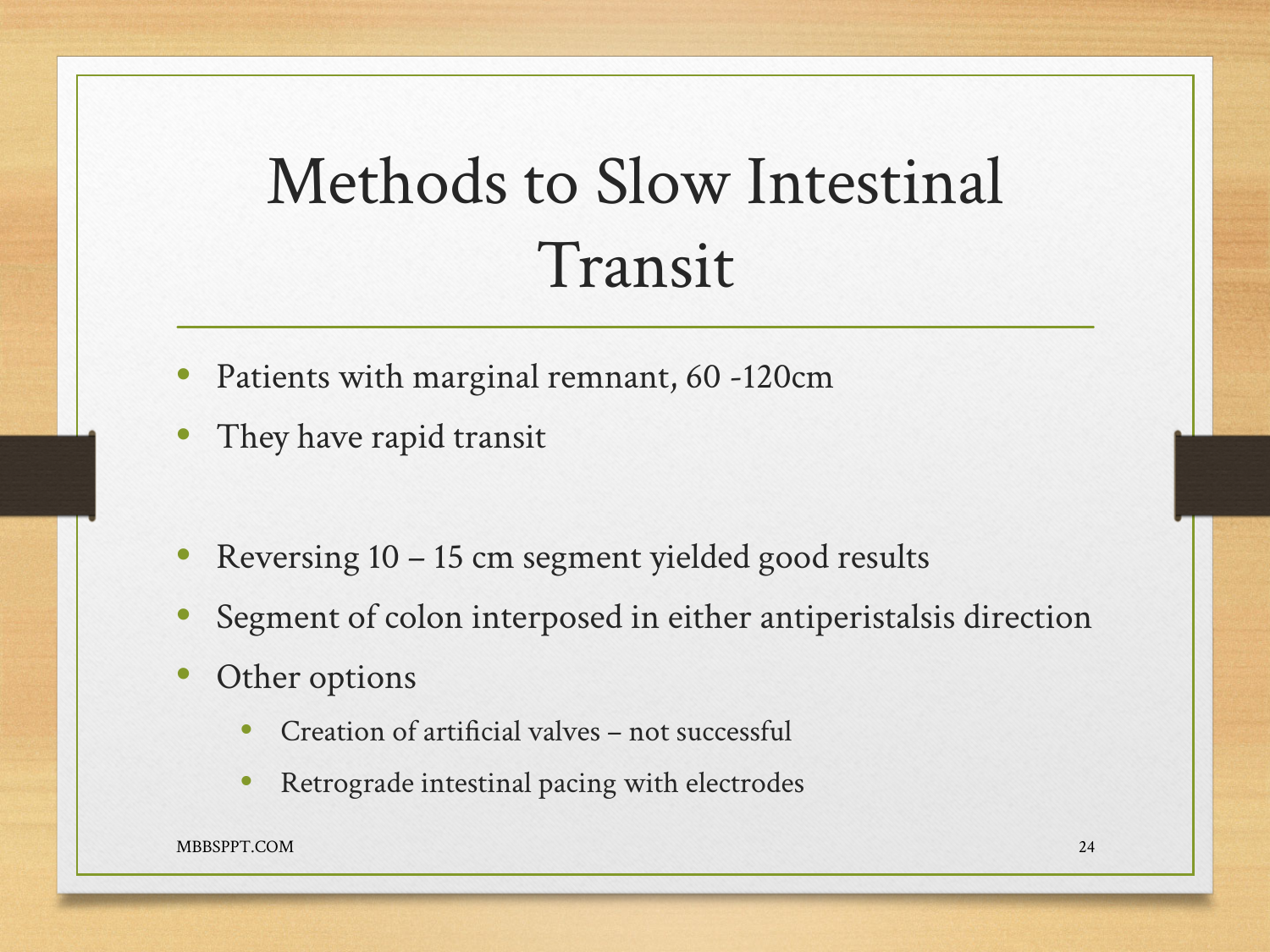

# Methods to Slow Intestinal Transit
Patients with marginal remnant, 60 -120cm
They have rapid transit

Reversing 10 – 15 cm segment yielded good results
Segment of colon interposed in either antiperistalsis direction
Other options
Creation of artificial valves – not successful
Retrograde intestinal pacing with electrodes

MBBSPPT.COM
24